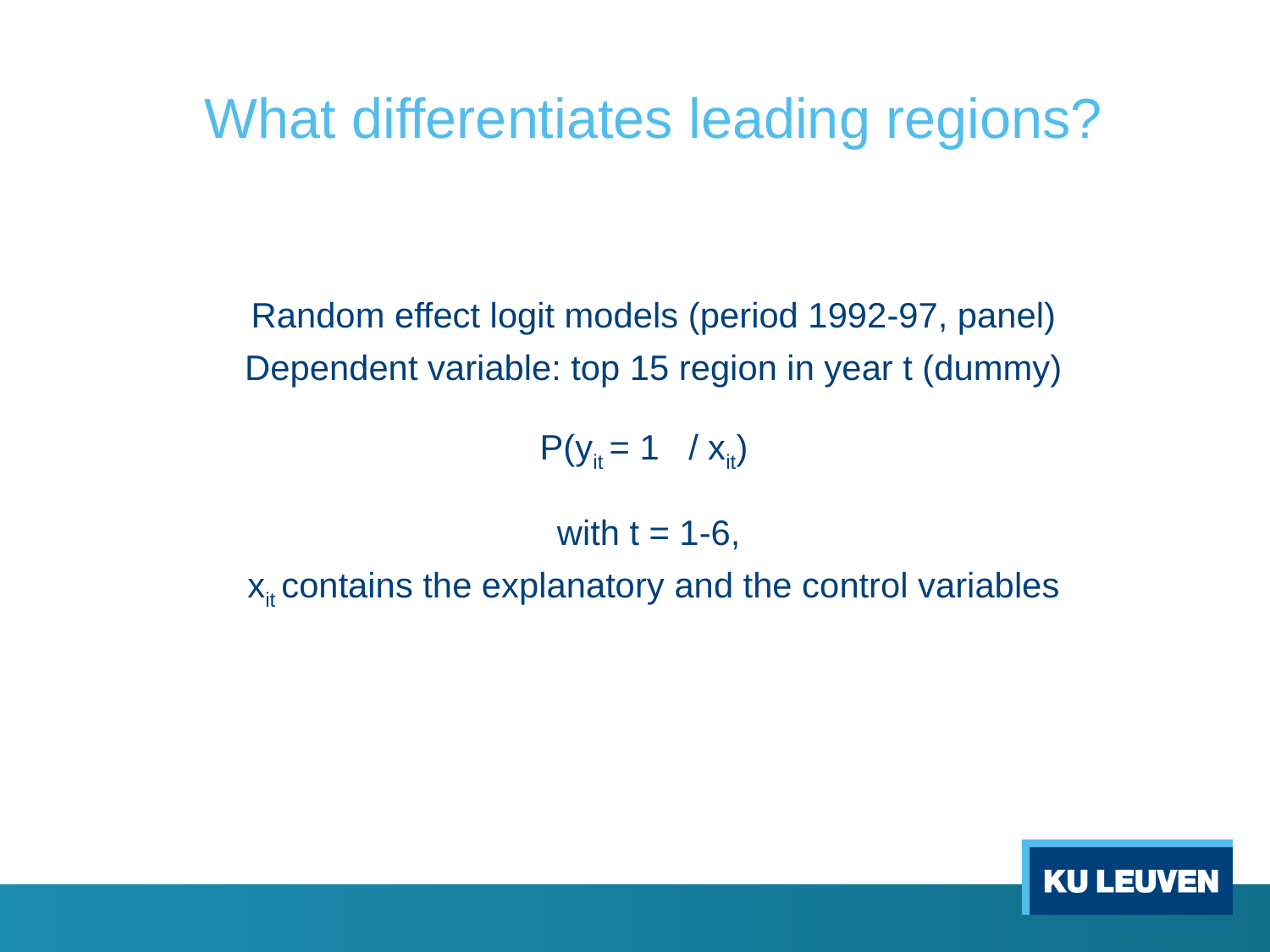

# What differentiates leading regions?

Random effect logit models (period 1992-97, panel)
Dependent variable: top 15 region in year t (dummy)

P(yit = 1   / xit)

with t = 1-6,
xit contains the explanatory and the control variables